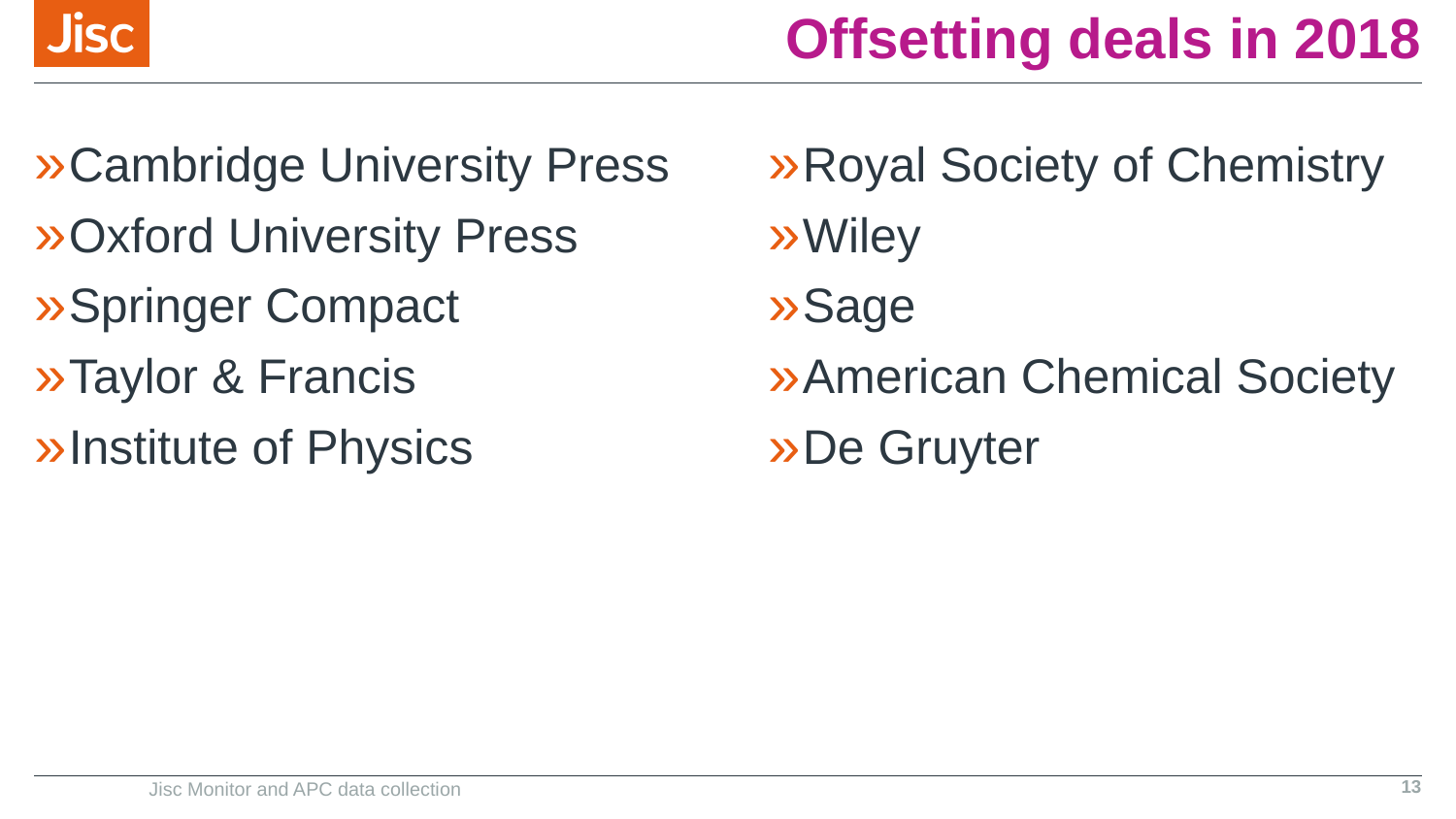

# Offsetting deals in 2018
Cambridge University Press
Oxford University Press
Springer Compact
Taylor & Francis
Institute of Physics
Royal Society of Chemistry
Wiley
Sage
American Chemical Society
De Gruyter

Jisc Monitor and APC data collection
13